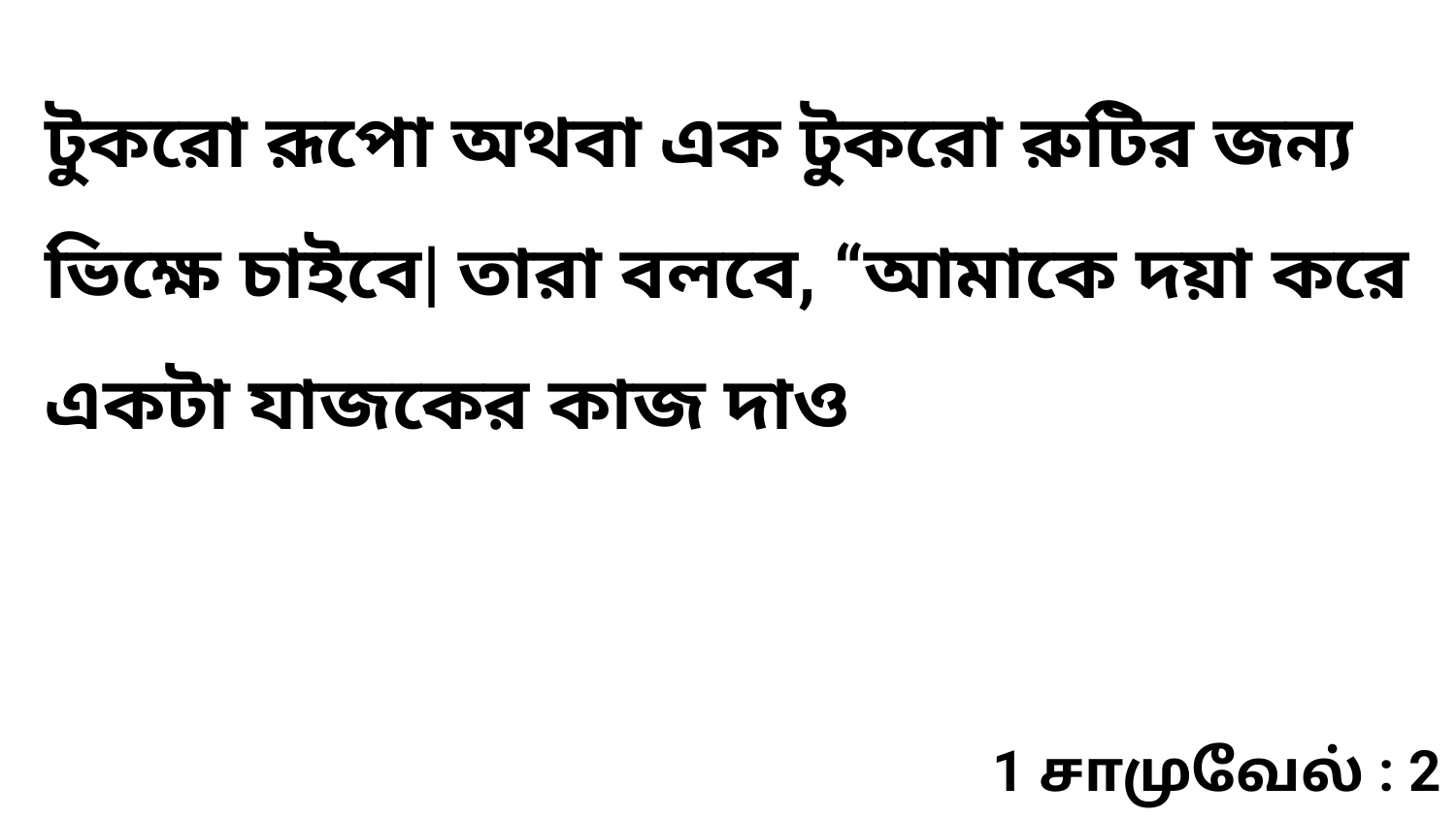

টুকরো রূপো অথবা এক টুকরো রুটির জন্য ভিক্ষে চাইবে| তারা বলবে, “আমাকে দয়া করে একটা যাজকের কাজ দাও
1 சாமுவேல் : 2